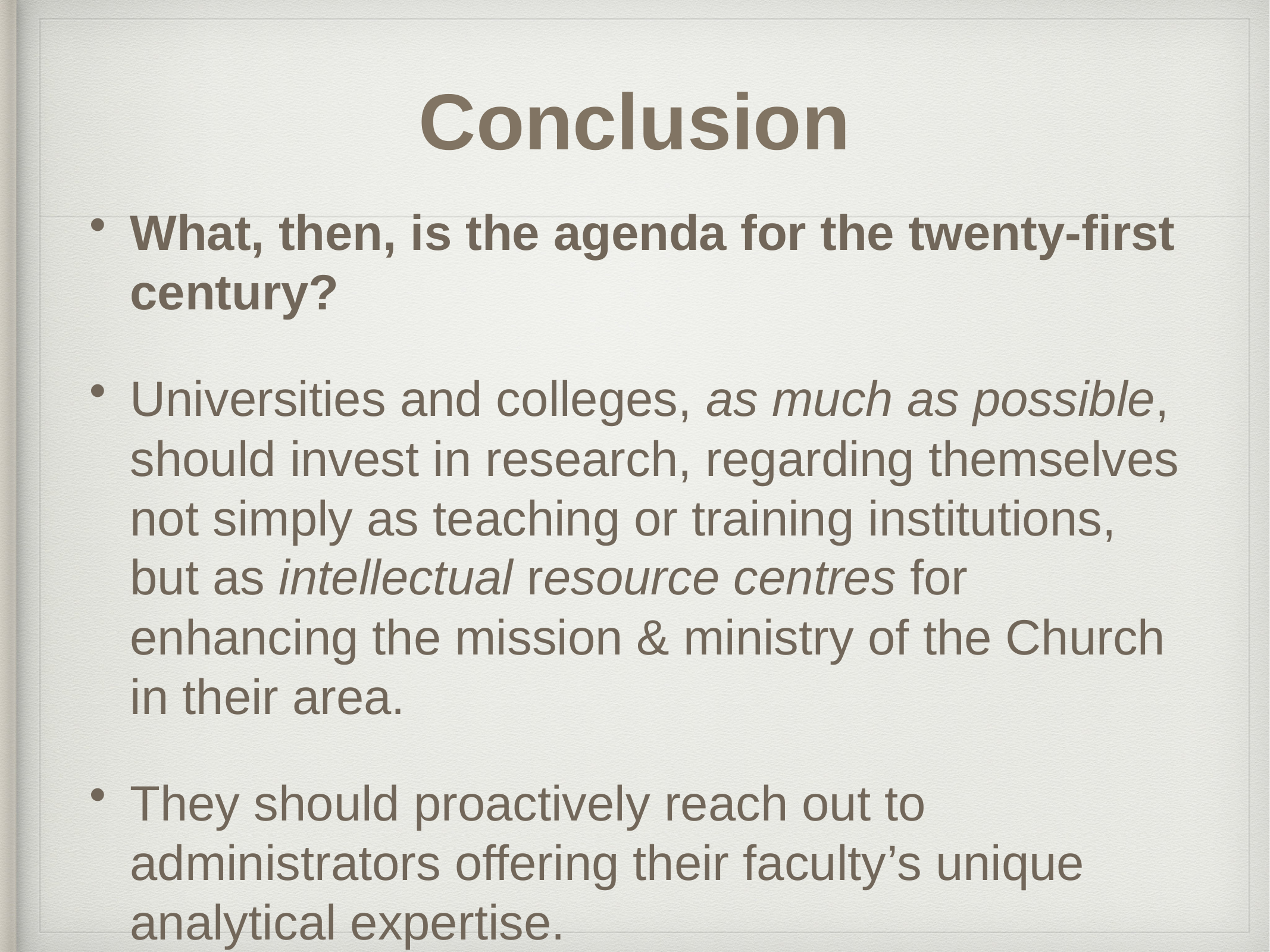

# Conclusion
What, then, is the agenda for the twenty-first century?
Universities and colleges, as much as possible, should invest in research, regarding themselves not simply as teaching or training institutions, but as intellectual resource centres for enhancing the mission & ministry of the Church in their area.
They should proactively reach out to administrators offering their faculty’s unique analytical expertise.